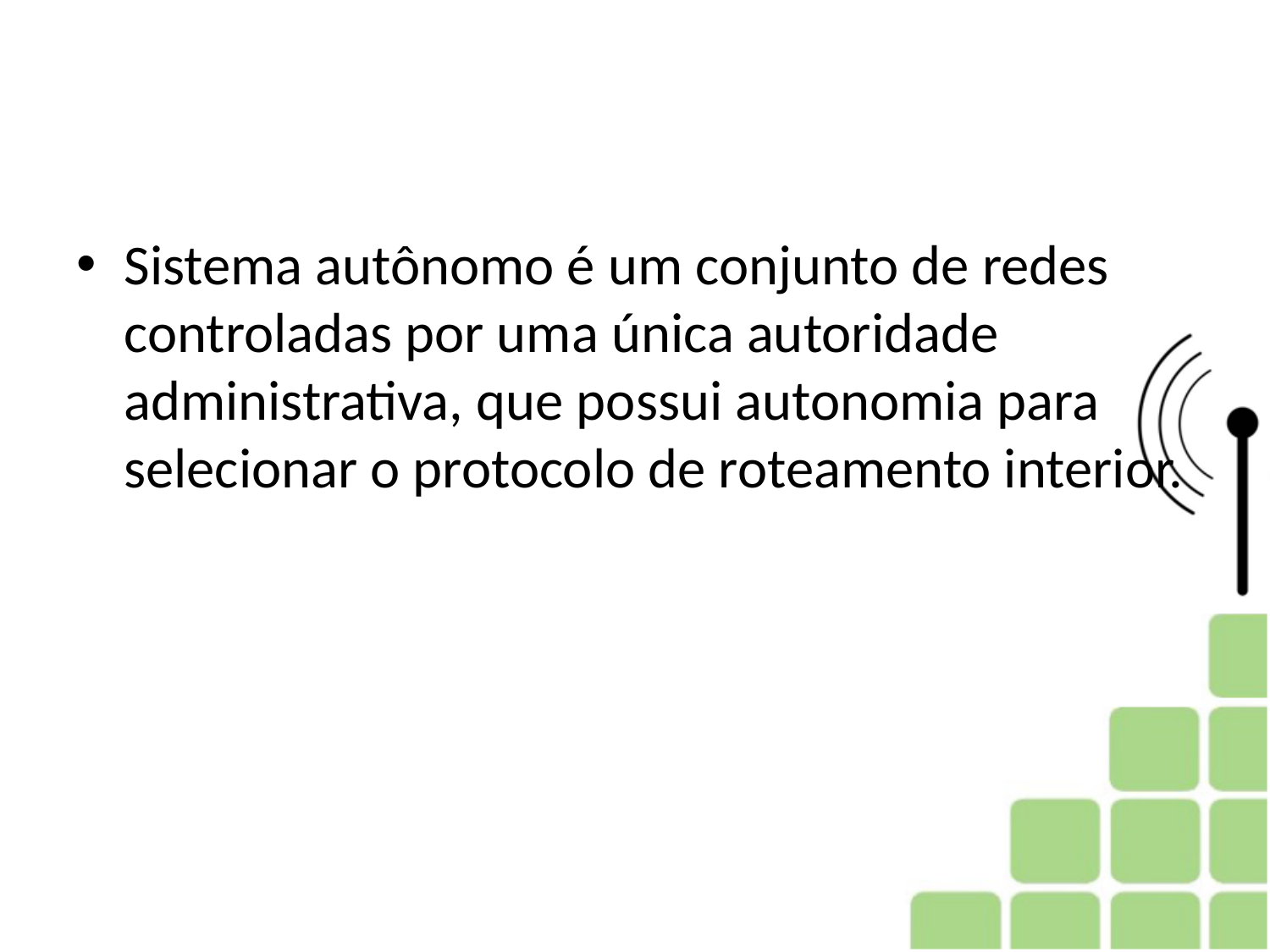

#
Sistema autônomo é um conjunto de redes controladas por uma única autoridade administrativa, que possui autonomia para selecionar o protocolo de roteamento interior.